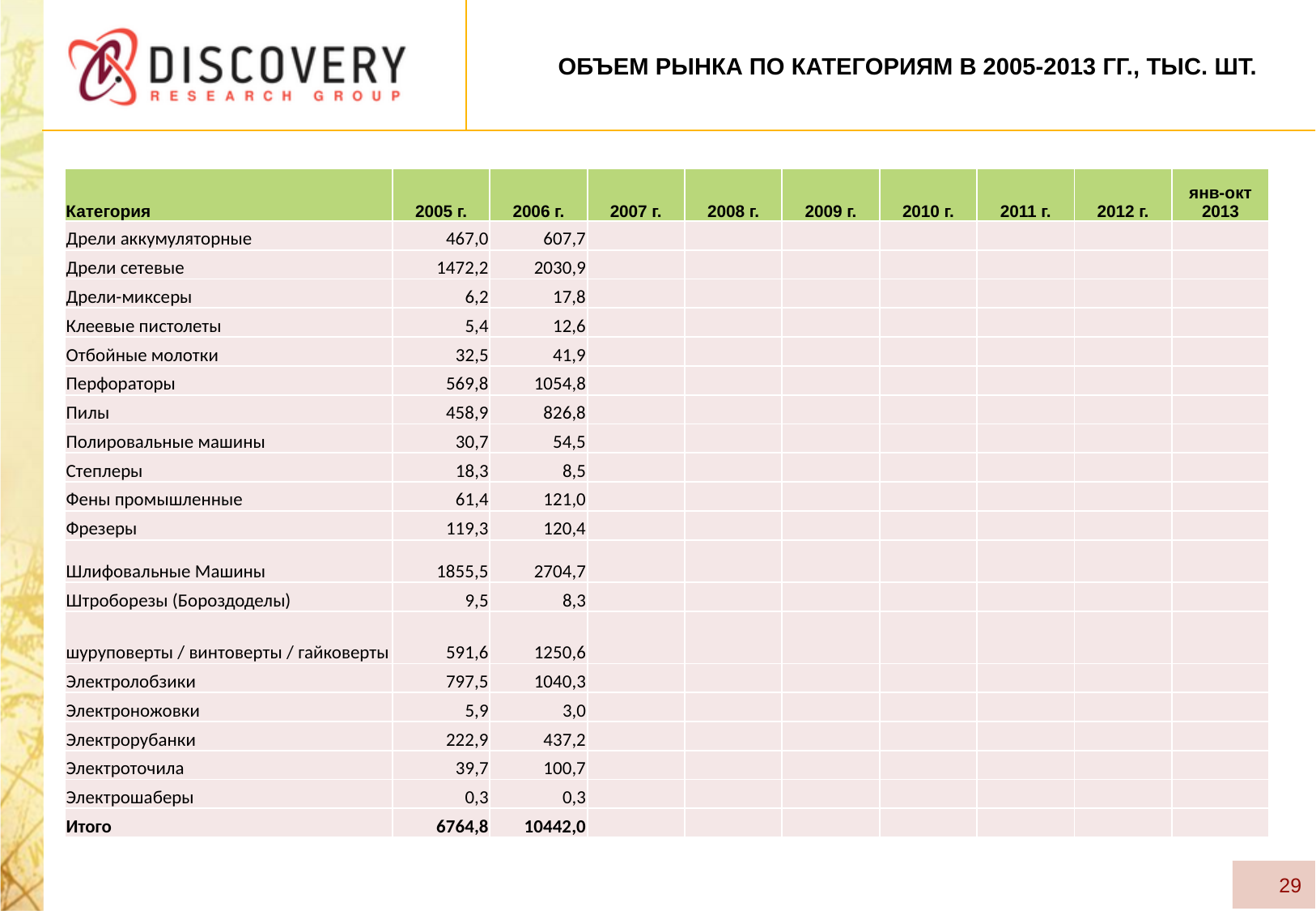

# Объем рынка по Категориям в 2005-2013 гг., тыс. шт.
| Категория | 2005 г. | 2006 г. | 2007 г. | 2008 г. | 2009 г. | 2010 г. | 2011 г. | 2012 г. | янв-окт 2013 |
| --- | --- | --- | --- | --- | --- | --- | --- | --- | --- |
| Дрели аккумуляторные | 467,0 | 607,7 |  |  |  |  |  |  |  |
| Дрели сетевые | 1472,2 | 2030,9 |  |  |  |  |  |  |  |
| Дрели-миксеры | 6,2 | 17,8 |  |  |  |  |  |  |  |
| Клеевые пистолеты | 5,4 | 12,6 |  |  |  |  |  |  |  |
| Отбойные молотки | 32,5 | 41,9 |  |  |  |  |  |  |  |
| Перфораторы | 569,8 | 1054,8 |  |  |  |  |  |  |  |
| Пилы | 458,9 | 826,8 |  |  |  |  |  |  |  |
| Полировальные машины | 30,7 | 54,5 |  |  |  |  |  |  |  |
| Степлеры | 18,3 | 8,5 |  |  |  |  |  |  |  |
| Фены промышленные | 61,4 | 121,0 |  |  |  |  |  |  |  |
| Фрезеры | 119,3 | 120,4 |  |  |  |  |  |  |  |
| Шлифовальные Машины | 1855,5 | 2704,7 |  |  |  |  |  |  |  |
| Штроборезы (Бороздоделы) | 9,5 | 8,3 |  |  |  |  |  |  |  |
| шуруповерты / винтоверты / гайковерты | 591,6 | 1250,6 |  |  |  |  |  |  |  |
| Электролобзики | 797,5 | 1040,3 |  |  |  |  |  |  |  |
| Электроножовки | 5,9 | 3,0 |  |  |  |  |  |  |  |
| Электрорубанки | 222,9 | 437,2 |  |  |  |  |  |  |  |
| Электроточила | 39,7 | 100,7 |  |  |  |  |  |  |  |
| Электрошаберы | 0,3 | 0,3 |  |  |  |  |  |  |  |
| Итого | 6764,8 | 10442,0 |  |  |  |  |  |  |  |
29